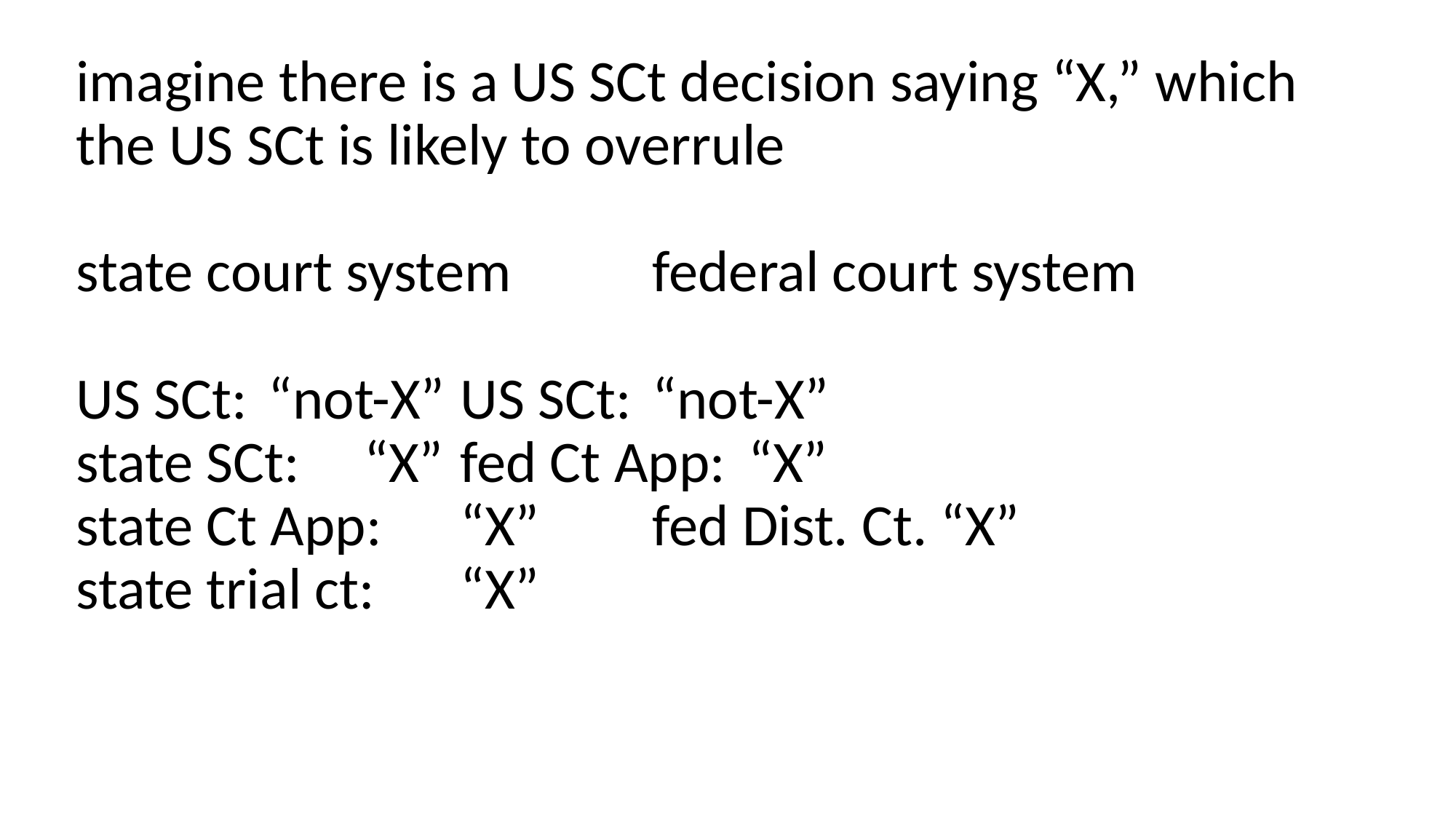

# imagine there is a US SCt decision saying “X,” which the US SCt is likely to overrule state court system		federal court system US SCt:		“not-X”		US SCt:		“not-X” state SCt: 		“X”		fed Ct App:	“X” state Ct App:		“X”		fed Dist. Ct.	“X” state trial ct:		“X”